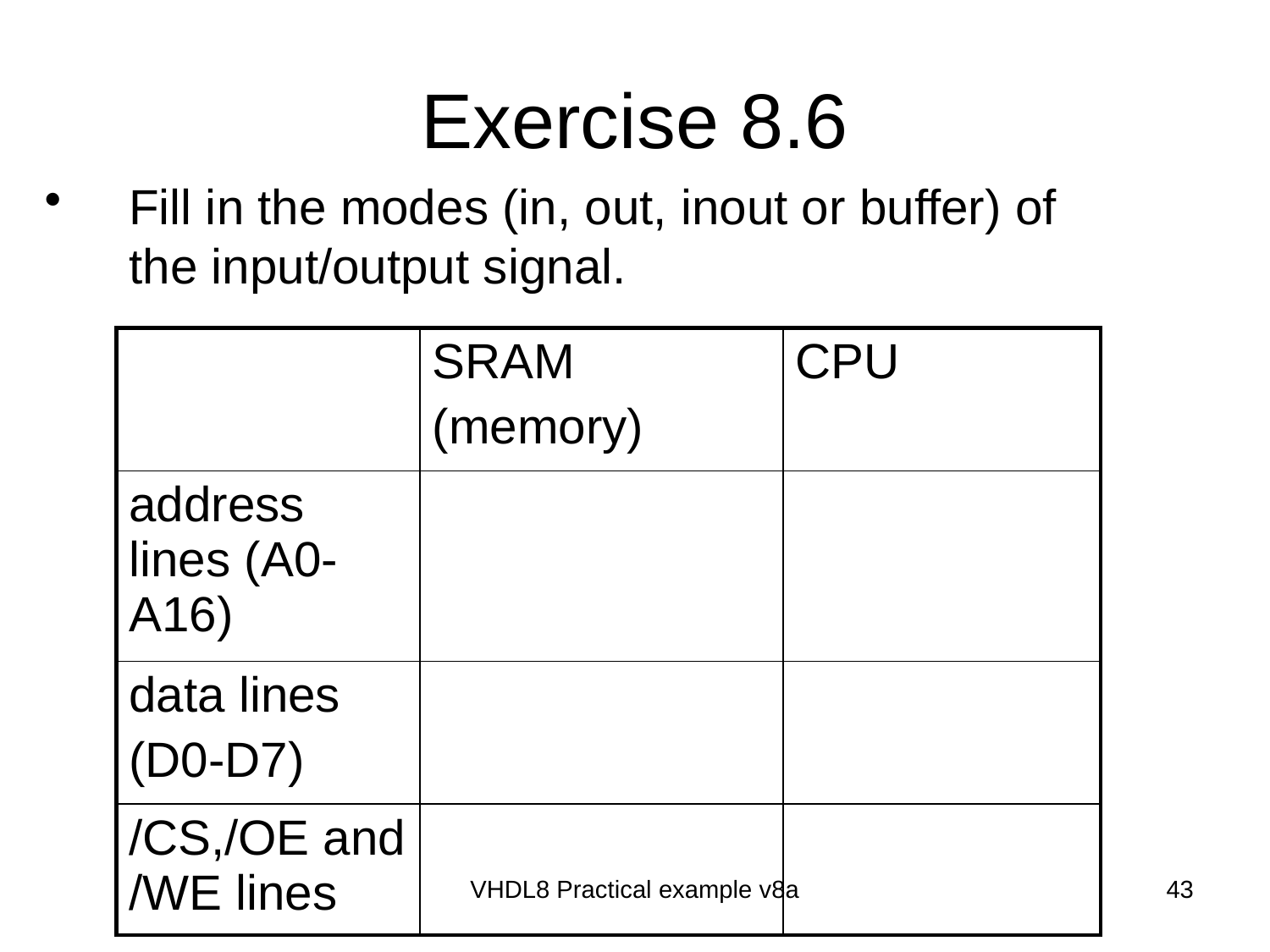

# Exercise 8.6
Fill in the modes (in, out, inout or buffer) of the input/output signal.
|  | SRAM (memory) | CPU |
| --- | --- | --- |
| address lines (A0-A16) |  |  |
| data lines (D0-D7) |  |  |
| /CS,/OE and /WE lines |  |  |
VHDL8 Practical example v8a
43